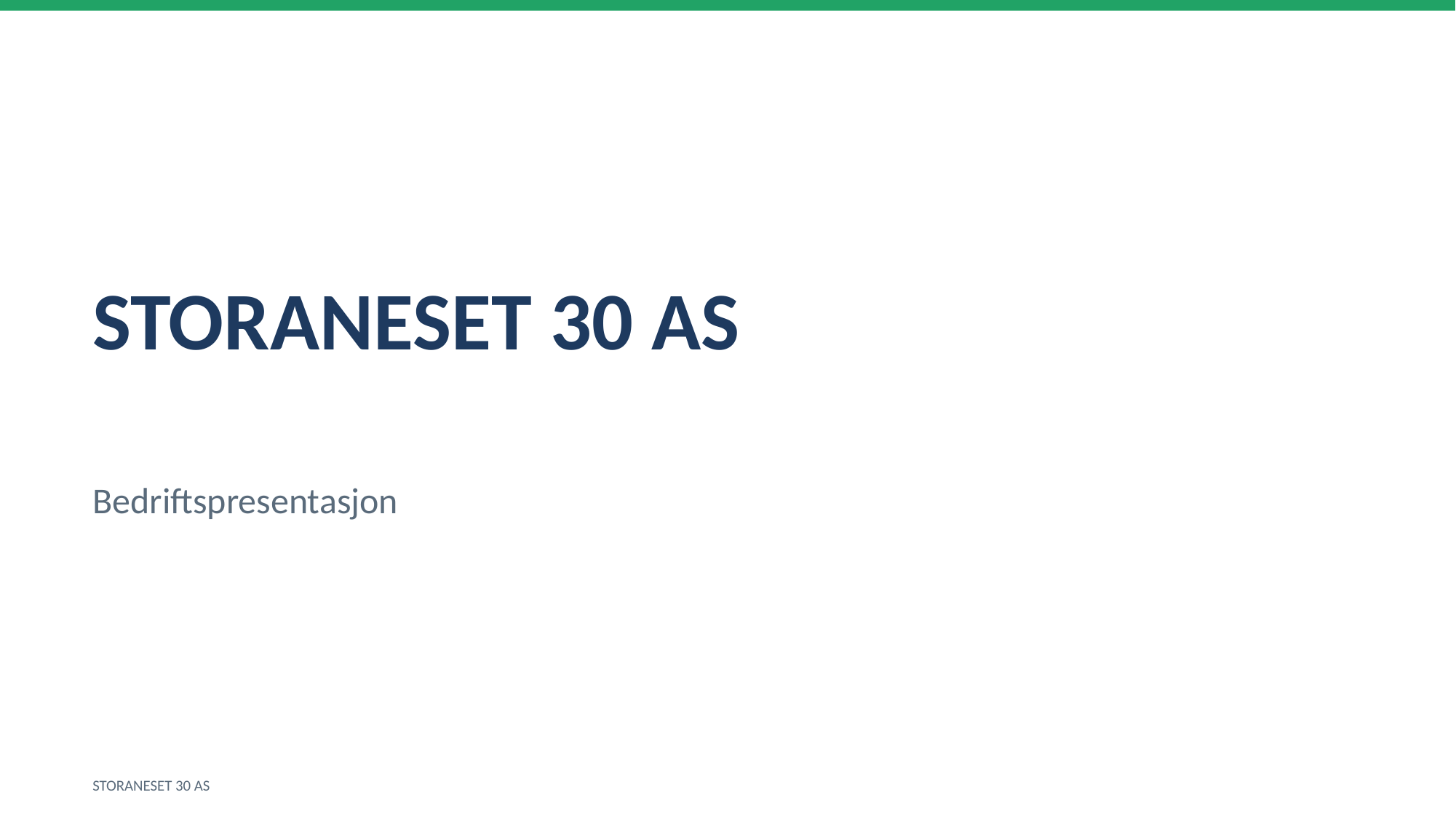

STORANESET 30 AS
Bedriftspresentasjon
STORANESET 30 AS